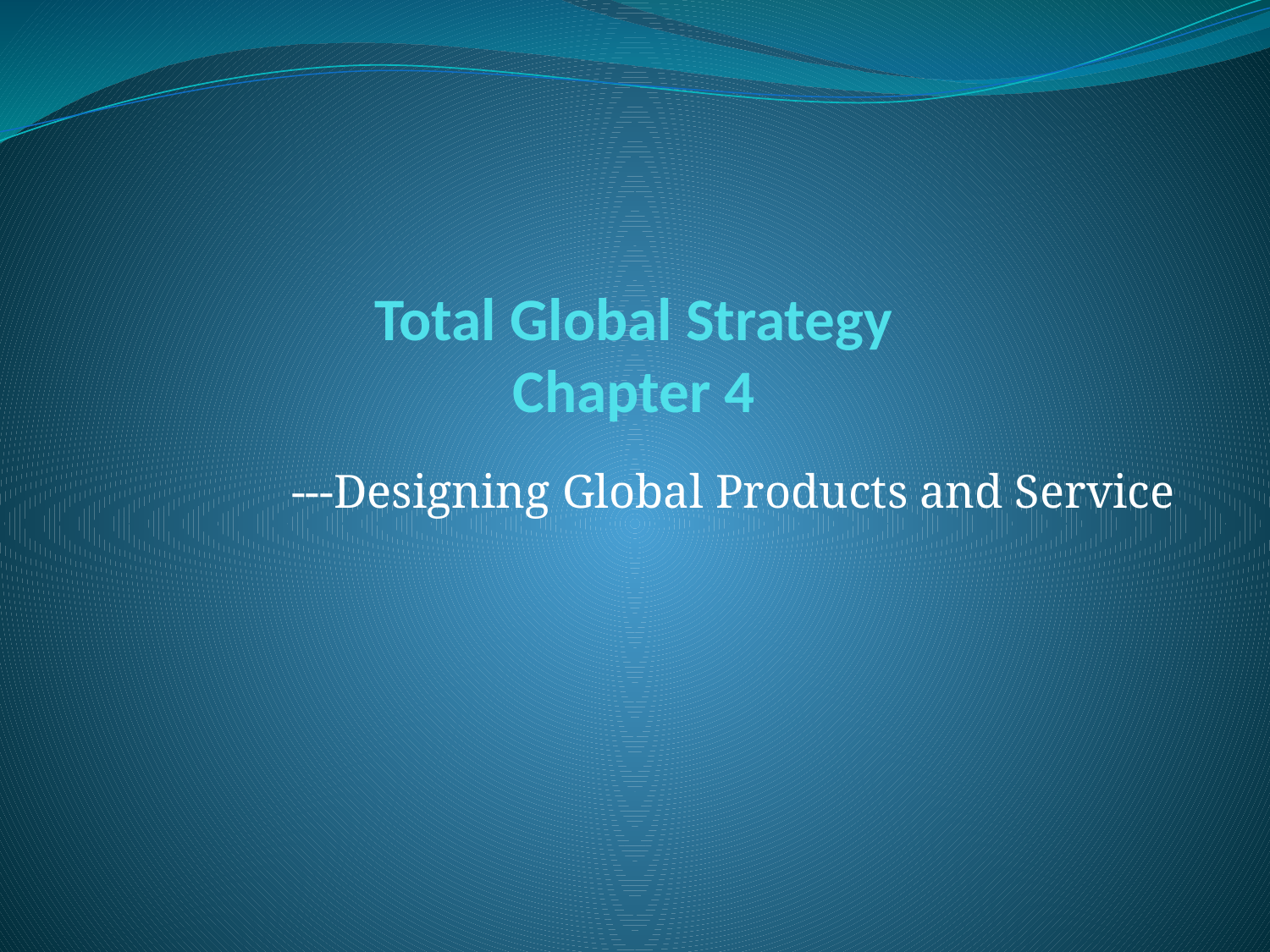

# Total Global Strategy Chapter 4
---Designing Global Products and Service